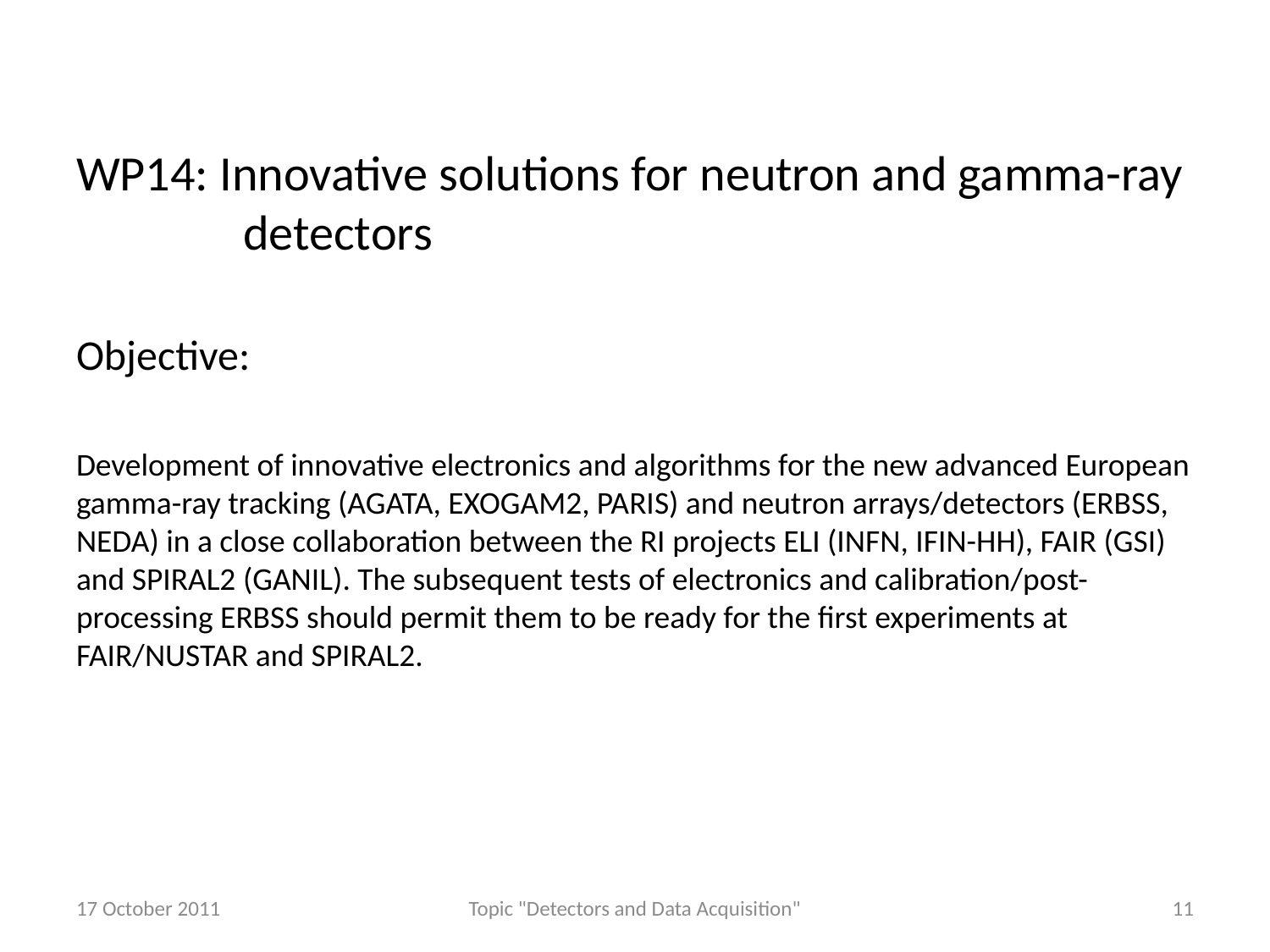

# WP14: Innovative solutions for neutron and gamma-ray detectors
Objective:

Development of innovative electronics and algorithms for the new advanced European gamma-ray tracking (AGATA, EXOGAM2, PARIS) and neutron arrays/detectors (ERBSS, NEDA) in a close collaboration between the RI projects ELI (INFN, IFIN-HH), FAIR (GSI) and SPIRAL2 (GANIL). The subsequent tests of electronics and calibration/post-processing ERBSS should permit them to be ready for the first experiments at FAIR/NUSTAR and SPIRAL2.
17 October 2011
Topic "Detectors and Data Acquisition"
11